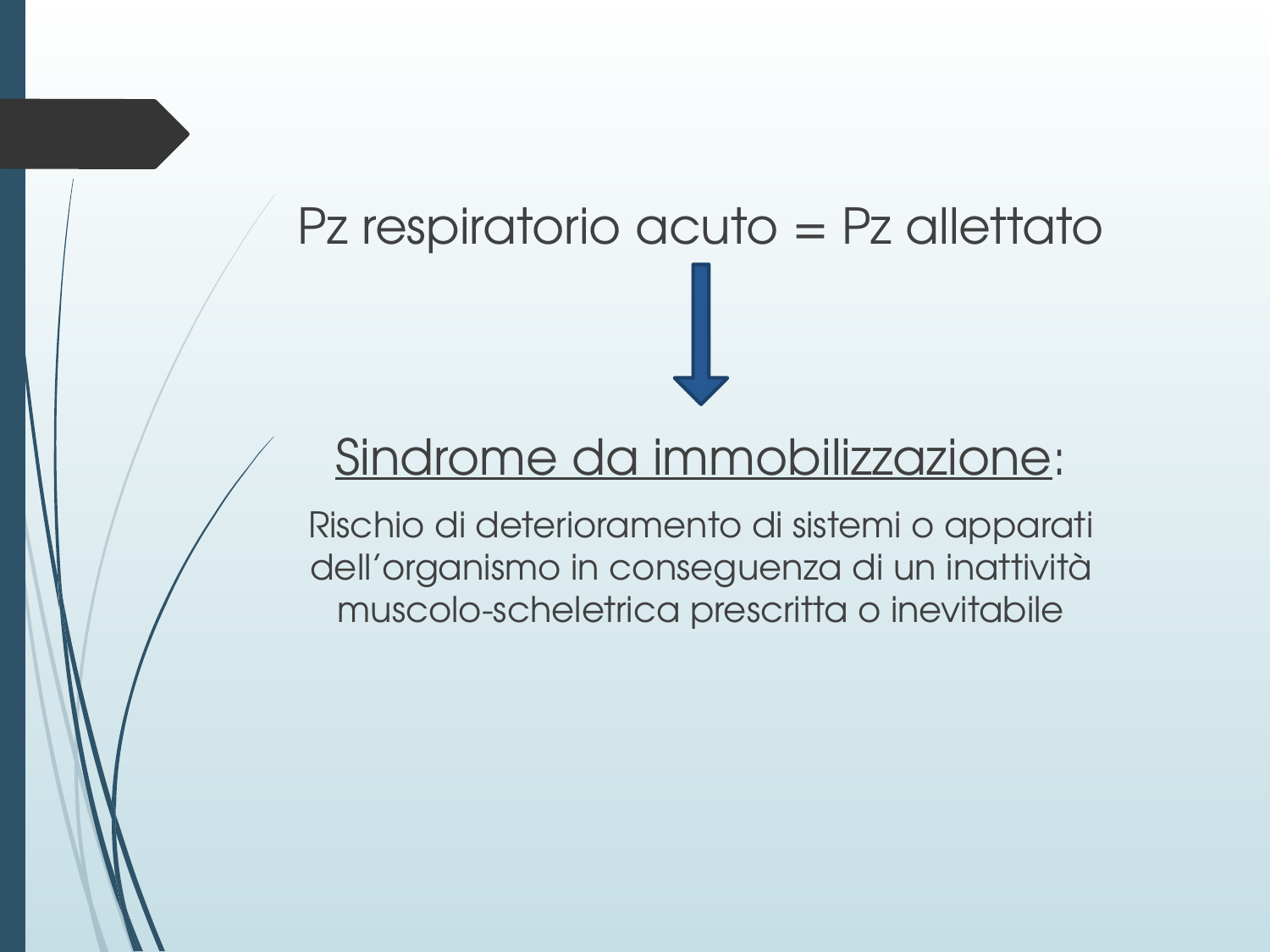

Pz respiratorio acuto = Pz allettato

Sindrome da immobilizzazione:
Rischio di deterioramento di sistemi o apparati dell’organismo in conseguenza di un inattività muscolo-scheletrica prescritta o inevitabile